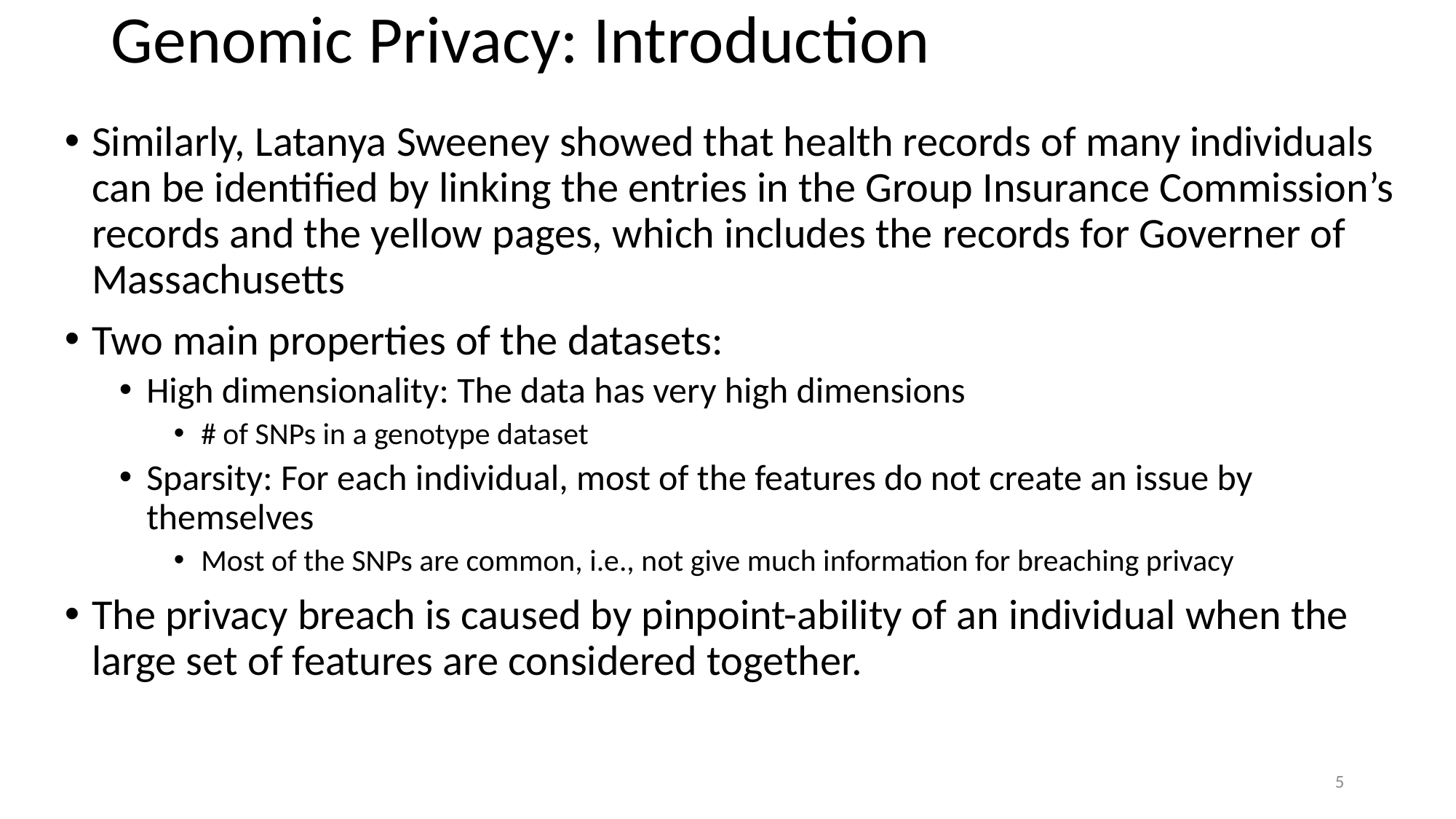

# Genomic Privacy: Introduction
Similarly, Latanya Sweeney showed that health records of many individuals can be identified by linking the entries in the Group Insurance Commission’s records and the yellow pages, which includes the records for Governer of Massachusetts
Two main properties of the datasets:
High dimensionality: The data has very high dimensions
# of SNPs in a genotype dataset
Sparsity: For each individual, most of the features do not create an issue by themselves
Most of the SNPs are common, i.e., not give much information for breaching privacy
The privacy breach is caused by pinpoint-ability of an individual when the large set of features are considered together.

5